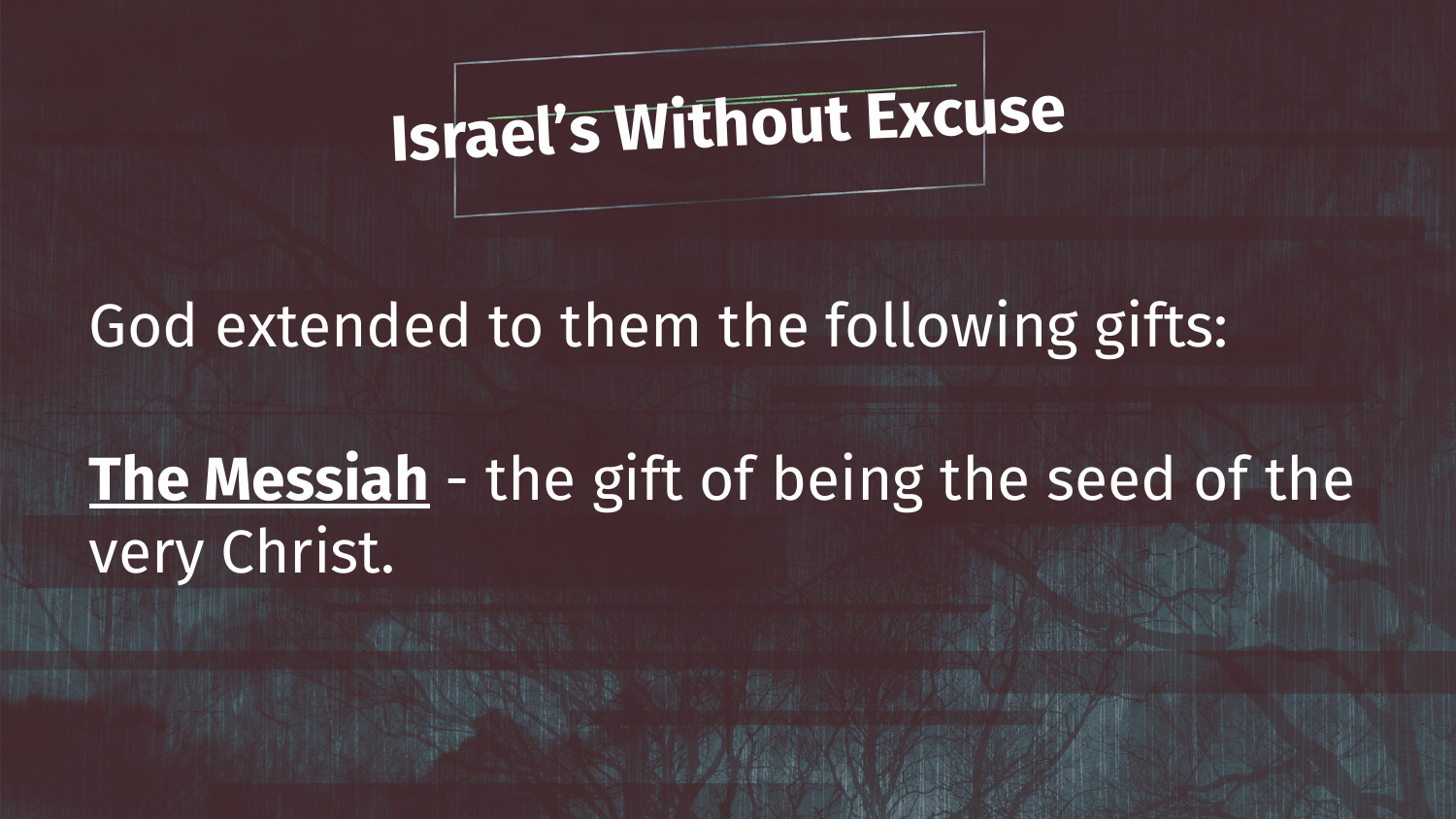

Israel’s Without Excuse
God extended to them the following gifts:

The Messiah - the gift of being the seed of the very Christ.